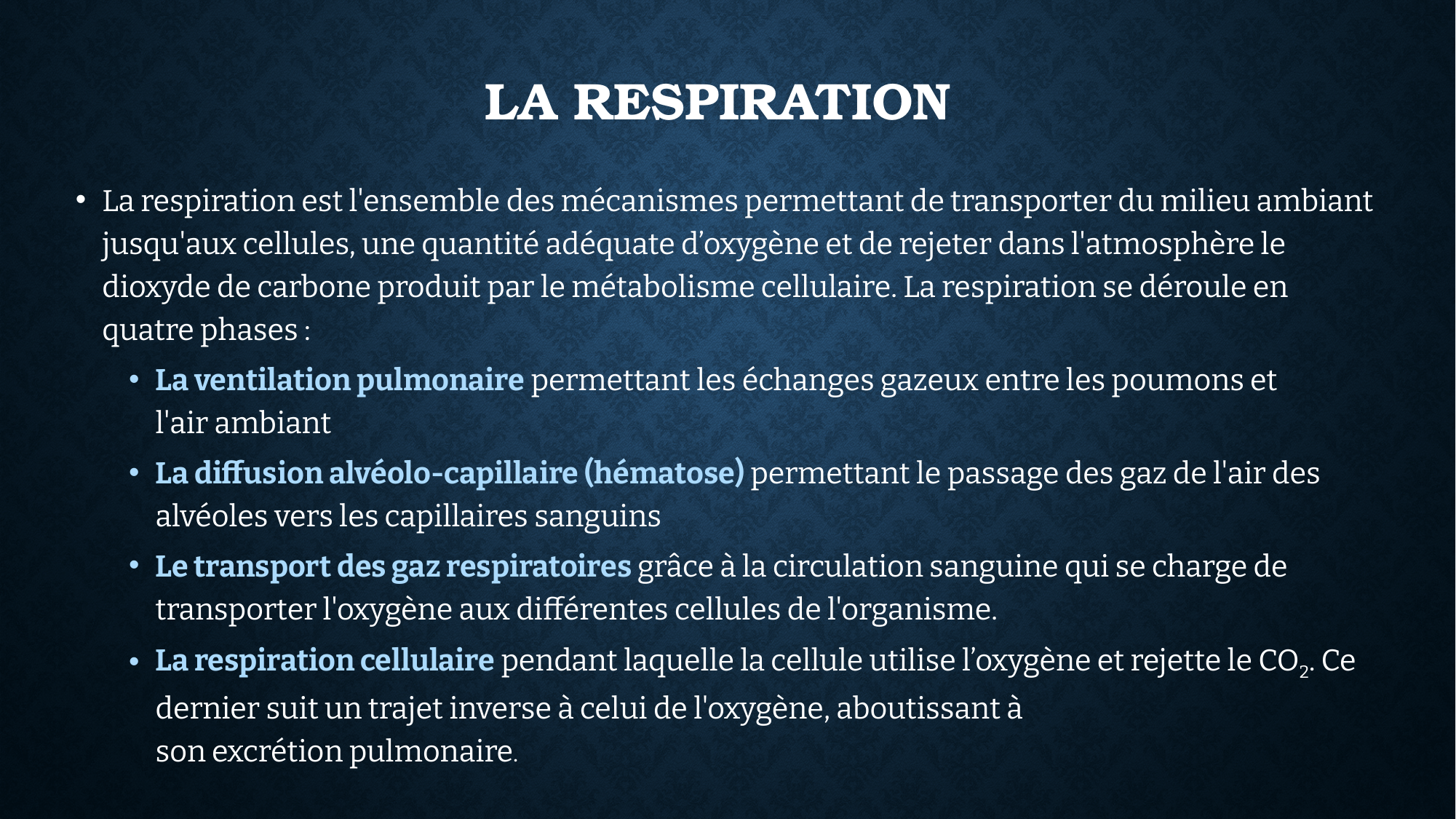

# LA RESPIRATION
La respiration est l'ensemble des mécanismes permettant de transporter du milieu ambiant jusqu'aux cellules, une quantité adéquate d’oxygène et de rejeter dans l'atmosphère le dioxyde de carbone produit par le métabolisme cellulaire. La respiration se déroule en quatre phases :
La ventilation pulmonaire permettant les échanges gazeux entre les poumons et l'air ambiant
La diffusion alvéolo-capillaire (hématose) permettant le passage des gaz de l'air des alvéoles vers les capillaires sanguins
Le transport des gaz respiratoires grâce à la circulation sanguine qui se charge de transporter l'oxygène aux différentes cellules de l'organisme.
La respiration cellulaire pendant laquelle la cellule utilise l’oxygène et rejette le CO2. Ce dernier suit un trajet inverse à celui de l'oxygène, aboutissant à son excrétion pulmonaire.